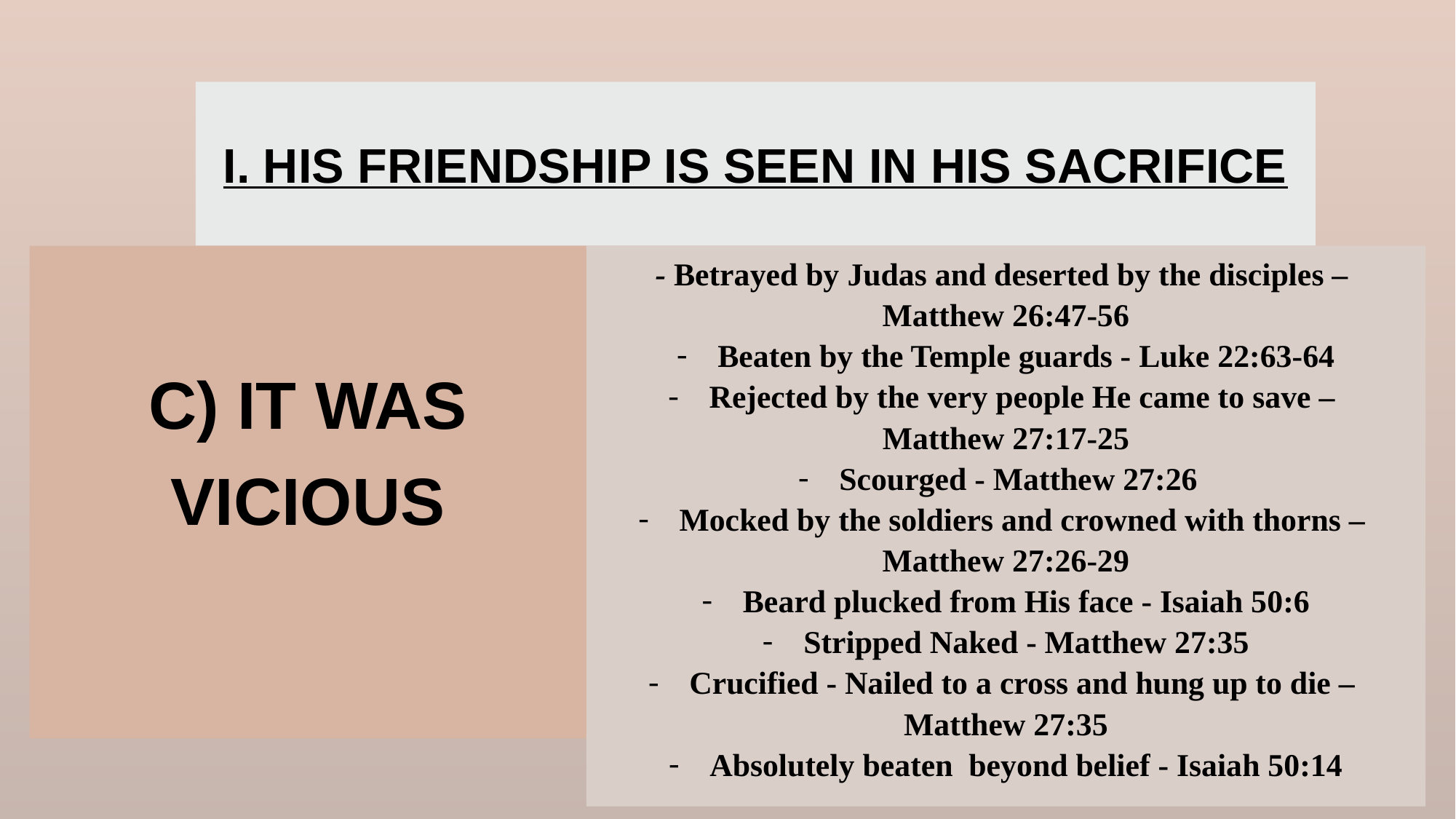

# I. HIS FRIENDSHIP IS SEEN IN HIS SACRIFICE

C) IT WAS VICIOUS
- Betrayed by Judas and deserted by the disciples –
Matthew 26:47-56
Beaten by the Temple guards - Luke 22:63-64
Rejected by the very people He came to save –
Matthew 27:17-25
Scourged - Matthew 27:26
Mocked by the soldiers and crowned with thorns –
Matthew 27:26-29
Beard plucked from His face - Isaiah 50:6
Stripped Naked - Matthew 27:35
Crucified - Nailed to a cross and hung up to die –
Matthew 27:35
Absolutely beaten  beyond belief - Isaiah 50:14